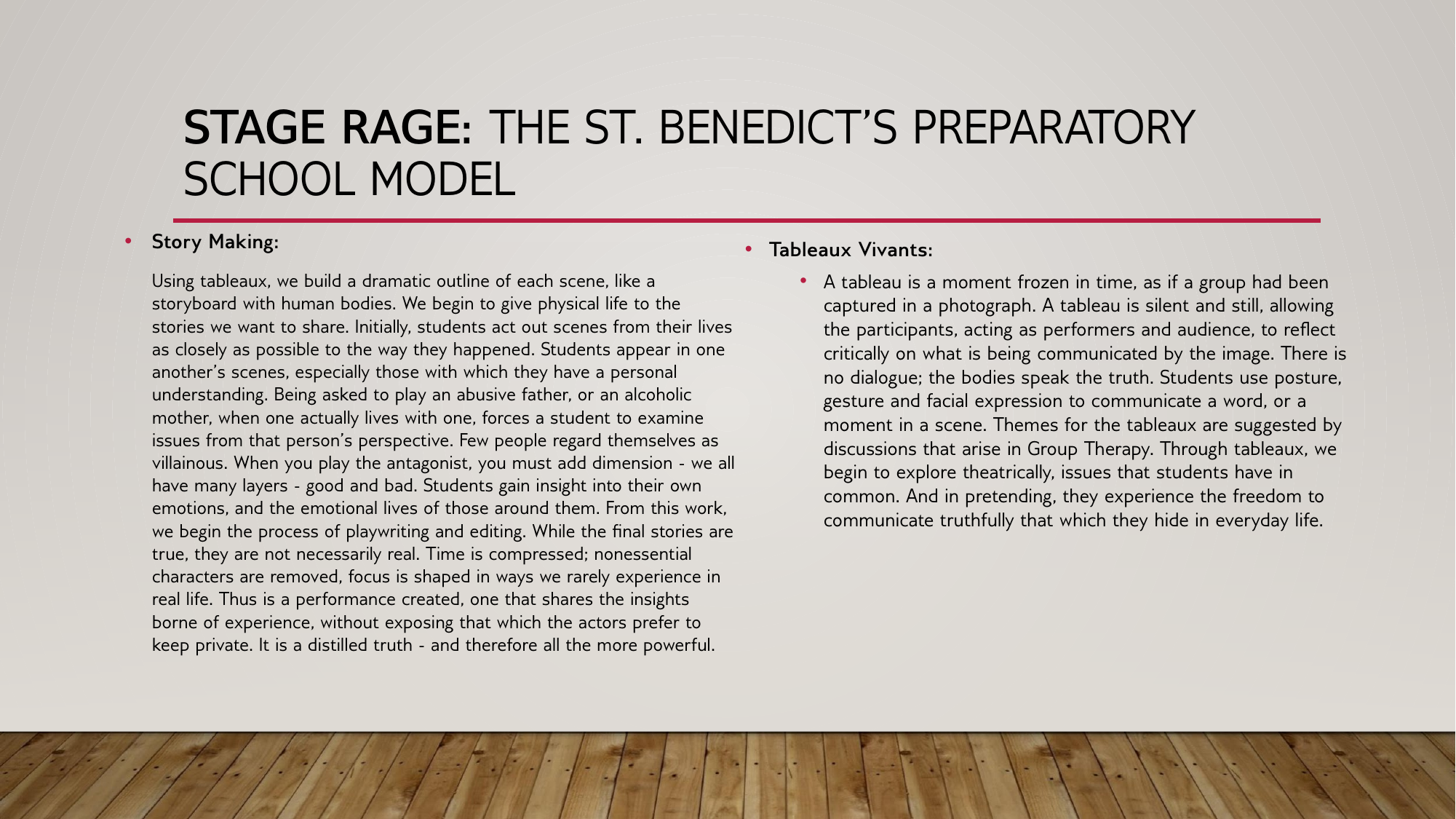

# STAGE RAGE: THE ST. BENEDICT’S PREPARATORY SCHOOL MODEL
Story Making:
Using tableaux, we build a dramatic outline of each scene, like a storyboard with human bodies. We begin to give physical life to the stories we want to share. Initially, students act out scenes from their lives as closely as possible to the way they happened. Students appear in one another’s scenes, especially those with which they have a personal understanding. Being asked to play an abusive father, or an alcoholic mother, when one actually lives with one, forces a student to examine issues from that person’s perspective. Few people regard themselves as villainous. When you play the antagonist, you must add dimension - we all have many layers - good and bad. Students gain insight into their own emotions, and the emotional lives of those around them. From this work, we begin the process of playwriting and editing. While the final stories are true, they are not necessarily real. Time is compressed; nonessential characters are removed, focus is shaped in ways we rarely experience in real life. Thus is a performance created, one that shares the insights borne of experience, without exposing that which the actors prefer to keep private. It is a distilled truth - and therefore all the more powerful.

Tableaux Vivants:
A tableau is a moment frozen in time, as if a group had been captured in a photograph. A tableau is silent and still, allowing the participants, acting as performers and audience, to reflect critically on what is being communicated by the image. There is no dialogue; the bodies speak the truth. Students use posture, gesture and facial expression to communicate a word, or a moment in a scene. Themes for the tableaux are suggested by discussions that arise in Group Therapy. Through tableaux, we begin to explore theatrically, issues that students have in common. And in pretending, they experience the freedom to communicate truthfully that which they hide in everyday life.